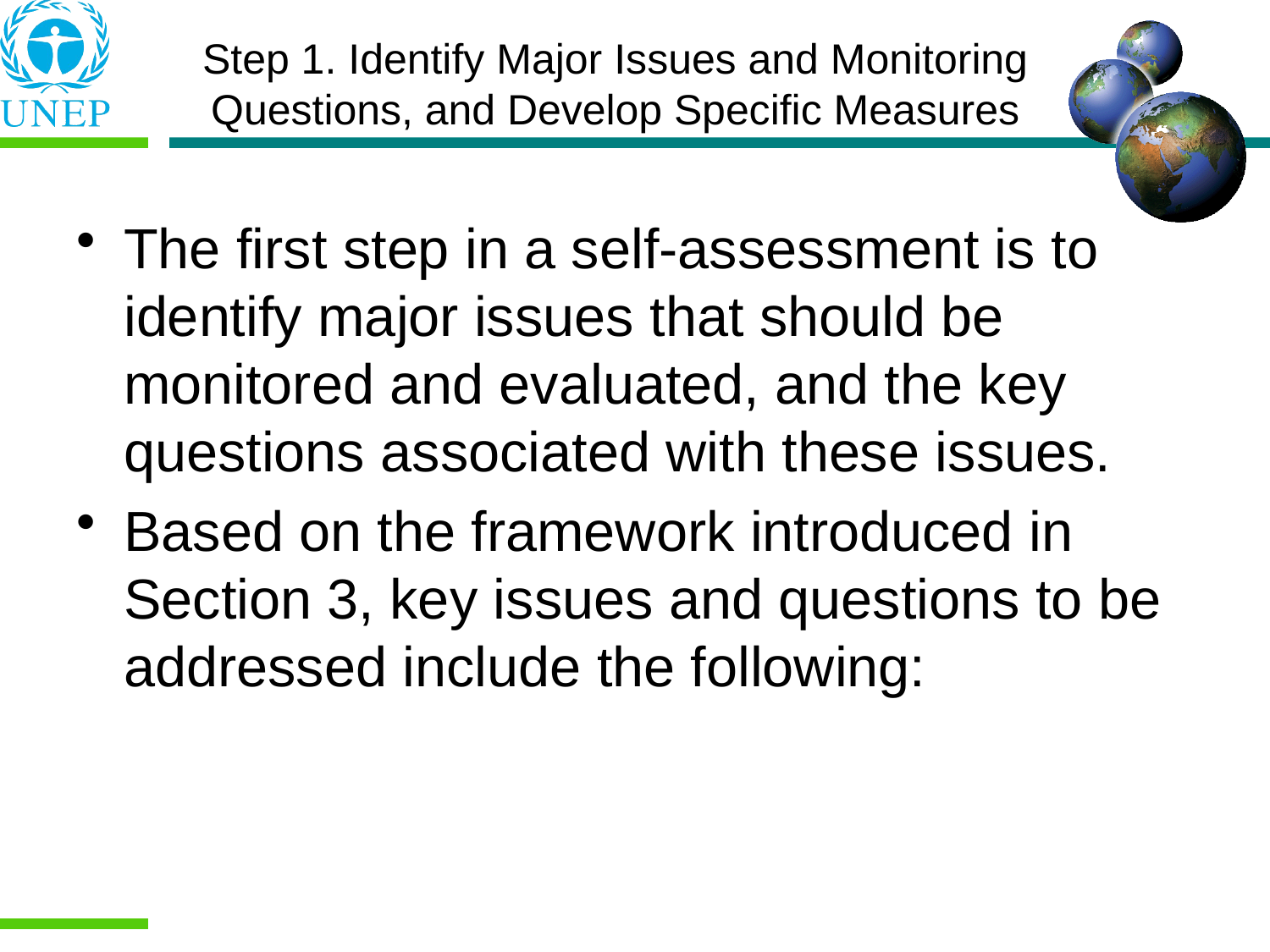

Step 1. Identify Major Issues and Monitoring Questions, and Develop Specific Measures
The first step in a self-assessment is to identify major issues that should be monitored and evaluated, and the key questions associated with these issues.
Based on the framework introduced in Section 3, key issues and questions to be addressed include the following: